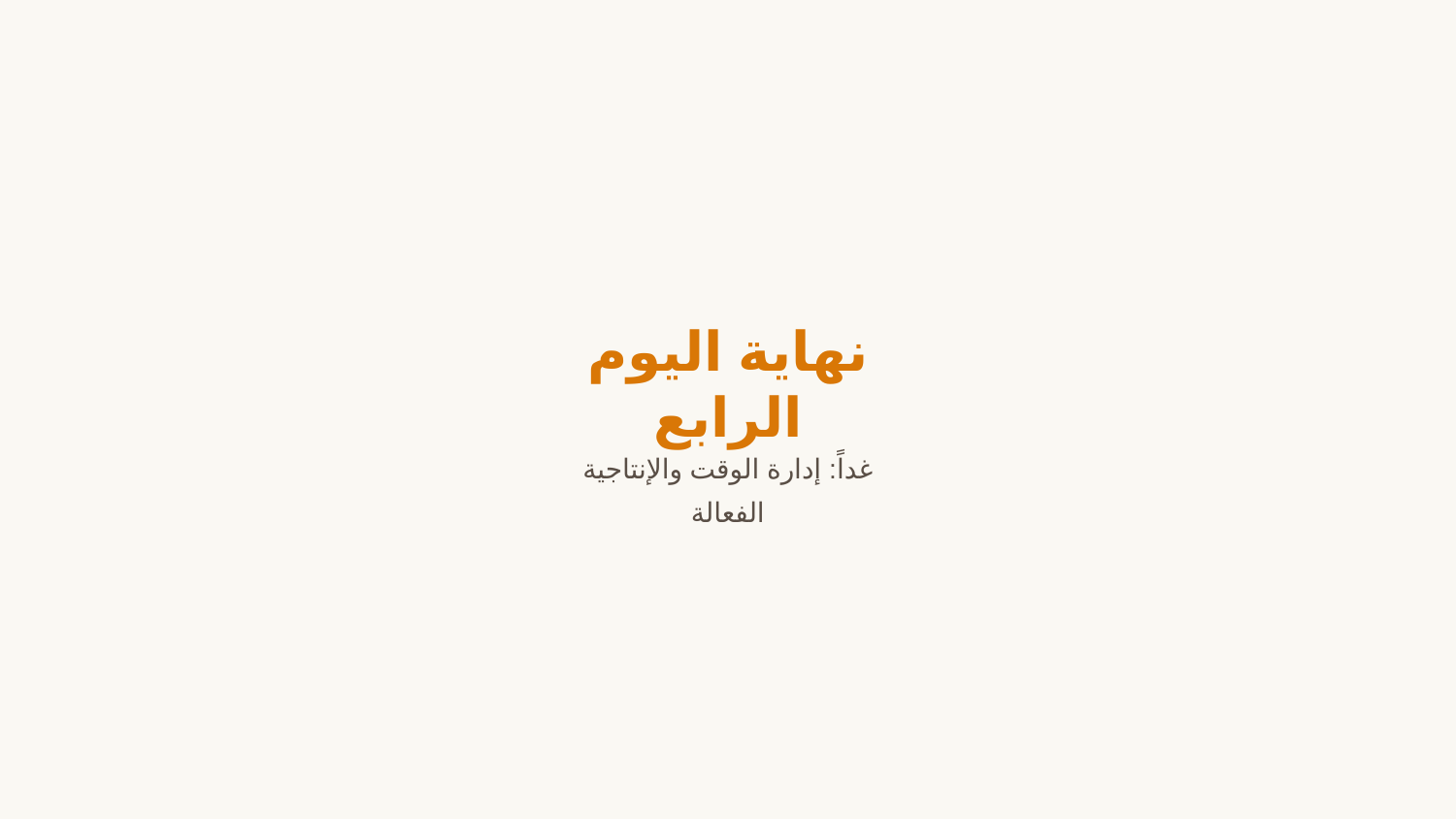

نهاية اليوم الرابع
غداً: إدارة الوقت والإنتاجية الفعالة